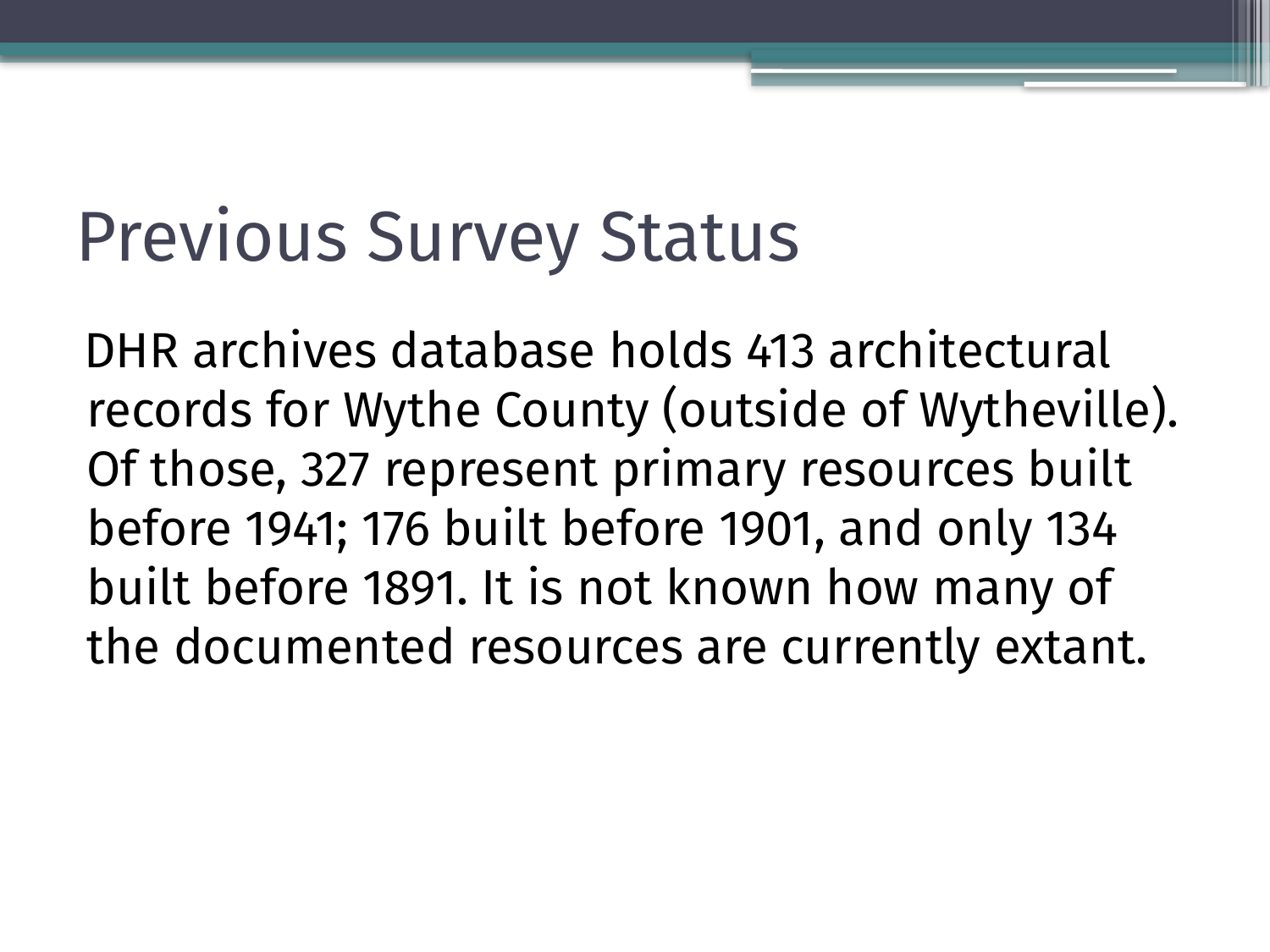

# Previous Survey Status
DHR archives database holds 413 architectural records for Wythe County (outside of Wytheville). Of those, 327 represent primary resources built before 1941; 176 built before 1901, and only 134 built before 1891. It is not known how many of the documented resources are currently extant.